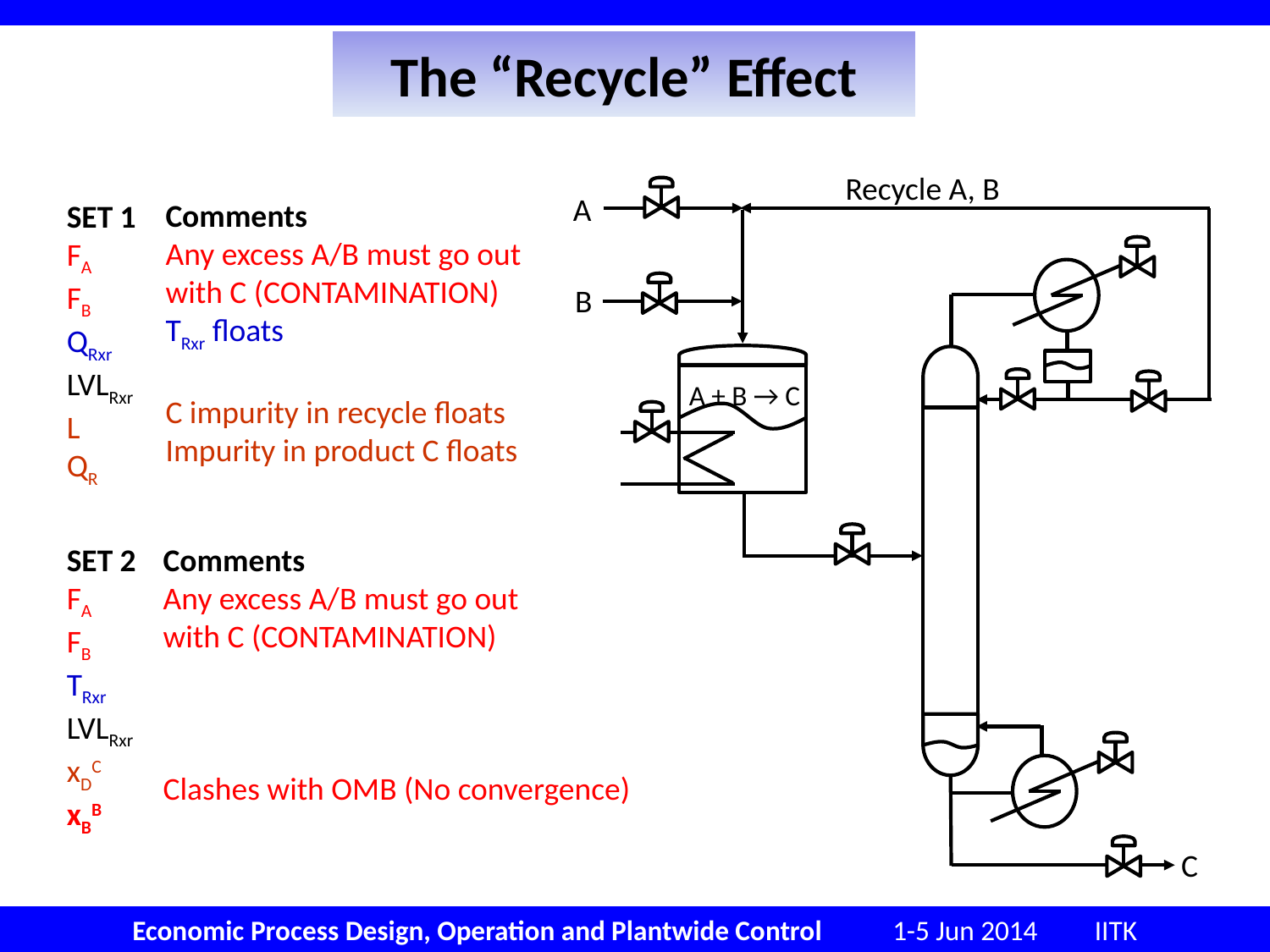

# The “Recycle” Effect
Recycle A, B
A

B
A + B → C
C

Comments
Any excess A/B must go out  with C (CONTAMINATION)
TRxr floats

C impurity in recycle floats
Impurity in product C floats
SET 1
FA
FB
QRxr
LVLRxr
L
QR
SET 2
FA
FB
TRxr
LVLRxr
xDC
xBB
Comments
Any excess A/B must go out
with C (CONTAMINATION)

Clashes with OMB (No convergence)